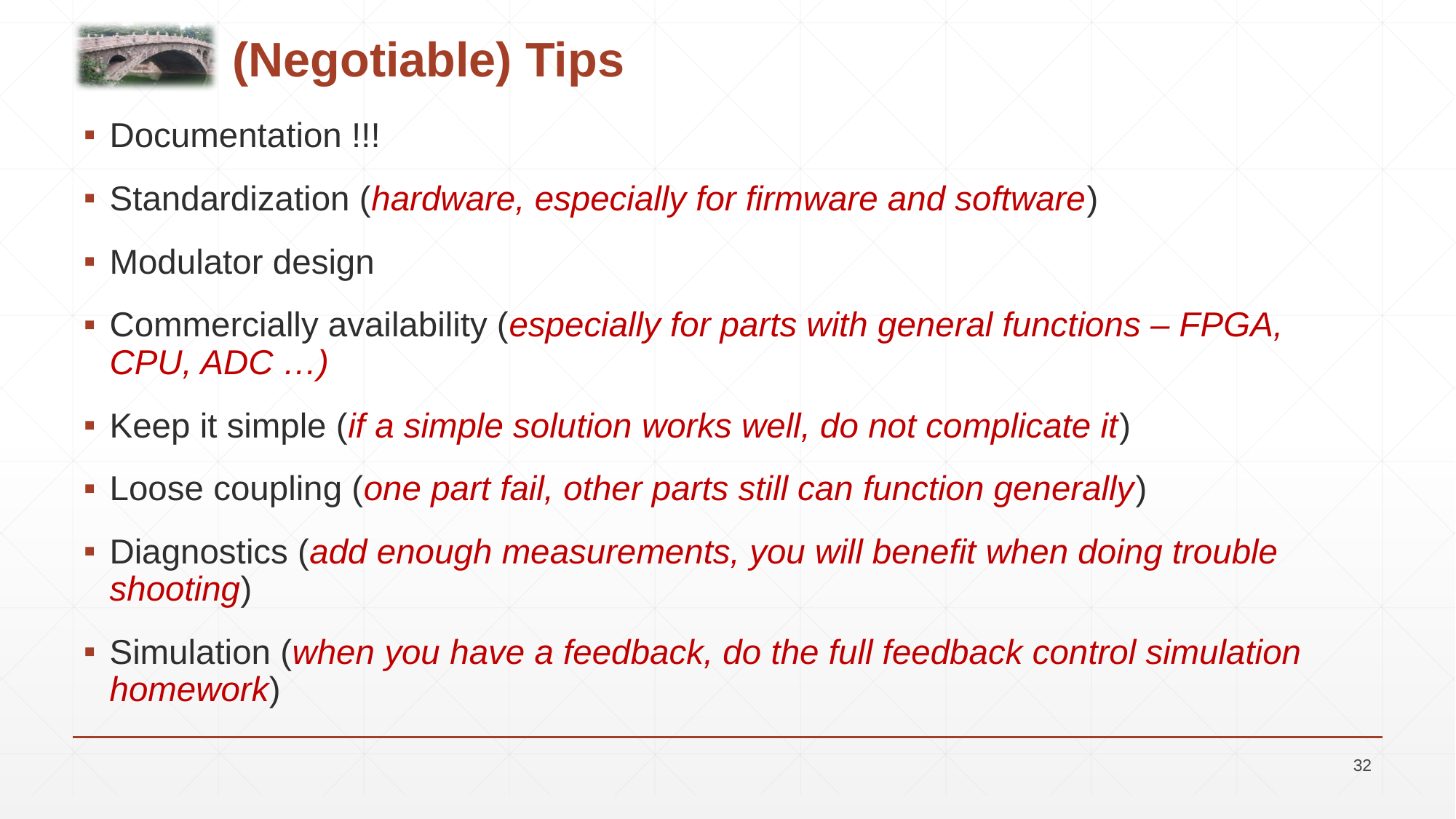

# (Negotiable) Tips
Documentation !!!
Standardization (hardware, especially for firmware and software)
Modulator design
Commercially availability (especially for parts with general functions – FPGA, CPU, ADC …)
Keep it simple (if a simple solution works well, do not complicate it)
Loose coupling (one part fail, other parts still can function generally)
Diagnostics (add enough measurements, you will benefit when doing trouble shooting)
Simulation (when you have a feedback, do the full feedback control simulation homework)
32